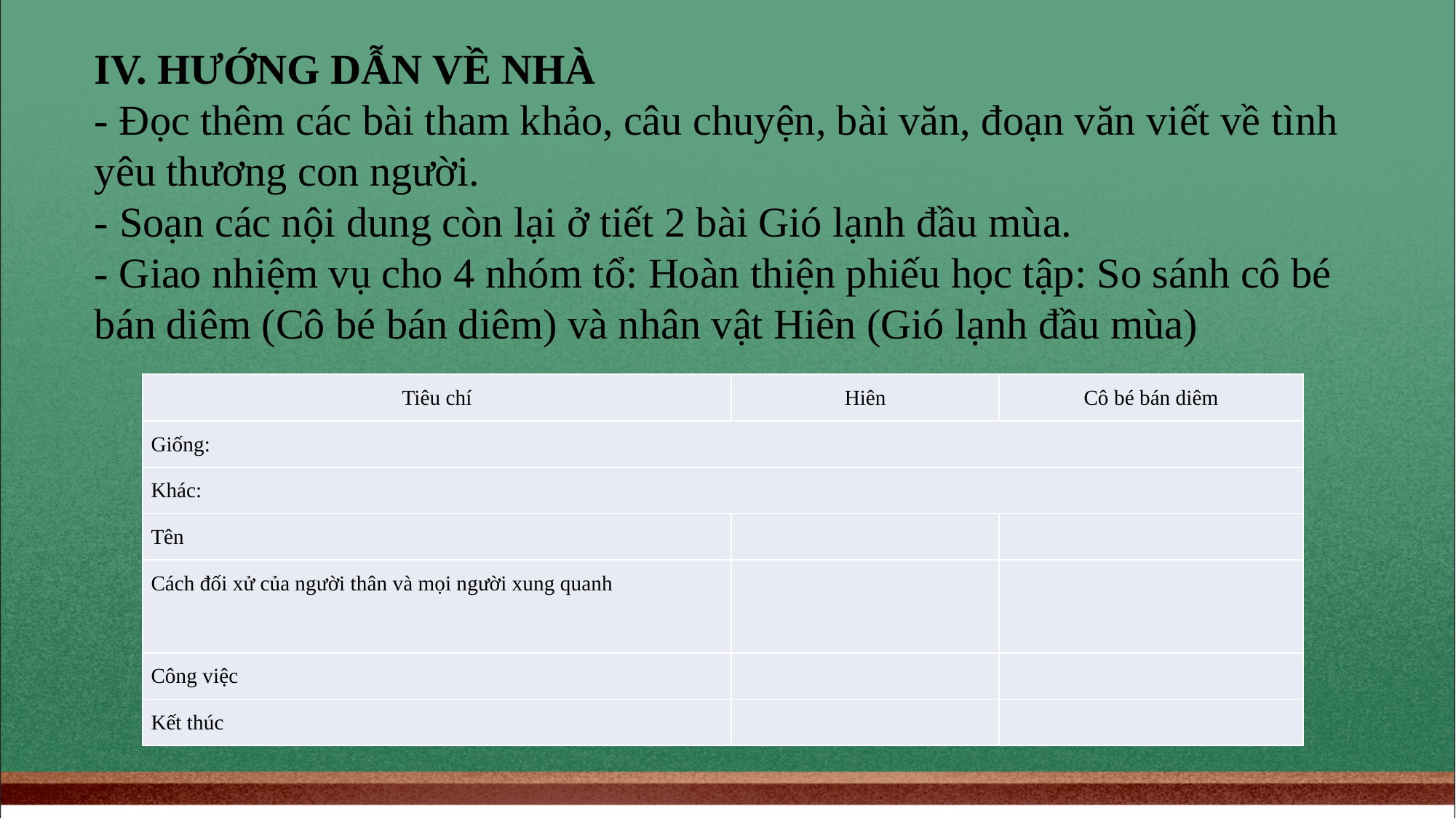

IV. HƯỚNG DẪN VỀ NHÀ
- Đọc thêm các bài tham khảo, câu chuyện, bài văn, đoạn văn viết về tình yêu thương con người.
- Soạn các nội dung còn lại ở tiết 2 bài Gió lạnh đầu mùa.
- Giao nhiệm vụ cho 4 nhóm tổ: Hoàn thiện phiếu học tập: So sánh cô bé bán diêm (Cô bé bán diêm) và nhân vật Hiên (Gió lạnh đầu mùa)
| Tiêu chí | Hiên | Cô bé bán diêm |
| --- | --- | --- |
| Giống: |  |  |
| Khác: |  |  |
| Tên |  |  |
| Cách đối xử của người thân và mọi người xung quanh |  |  |
| Công việc |  |  |
| Kết thúc |  |  |